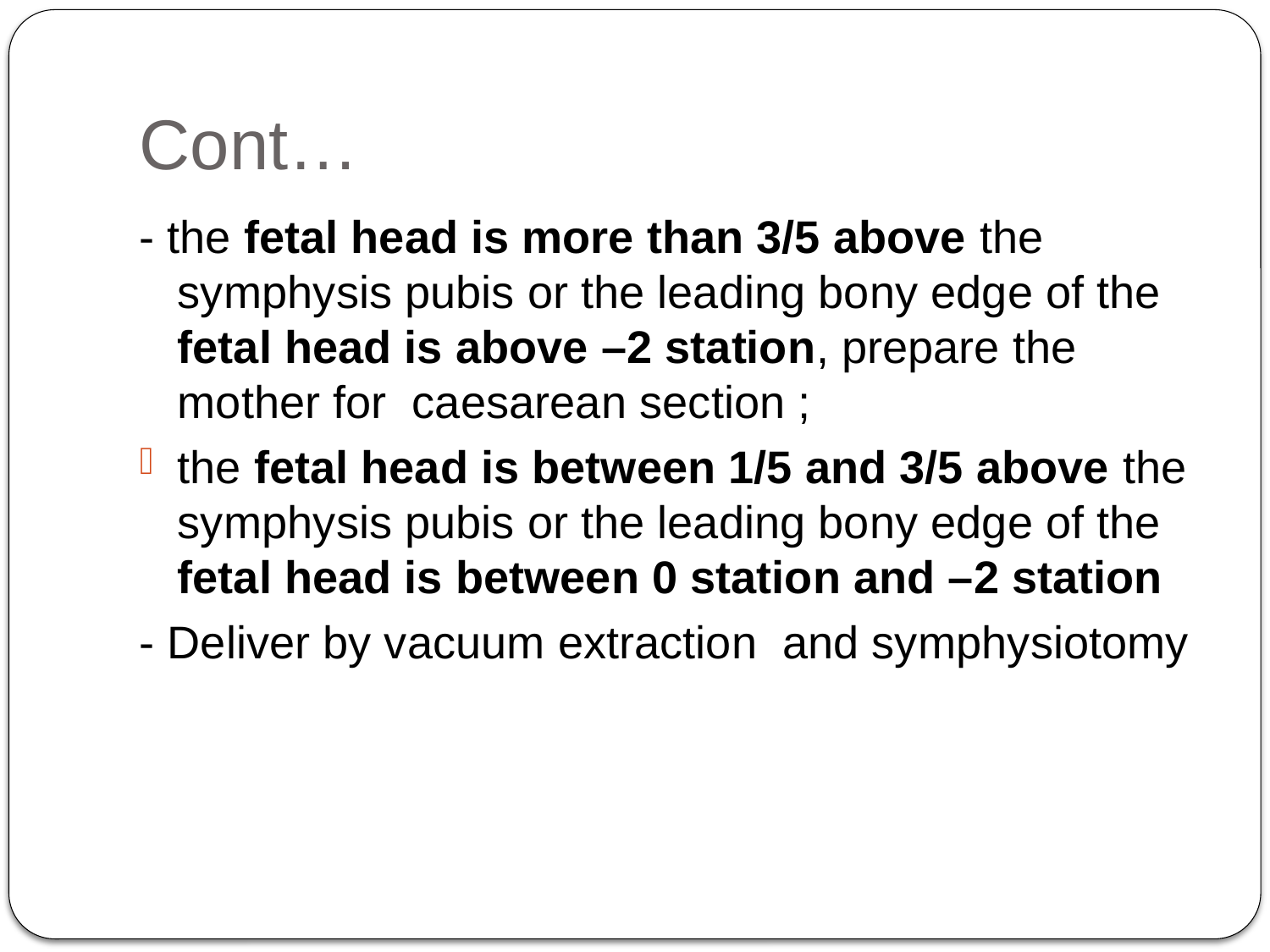

# Cont…
- the fetal head is more than 3/5 above the symphysis pubis or the leading bony edge of the fetal head is above –2 station, prepare the mother for  caesarean section ;
the fetal head is between 1/5 and 3/5 above the symphysis pubis or the leading bony edge of the fetal head is between 0 station and –2 station
- Deliver by vacuum extraction  and symphysiotomy